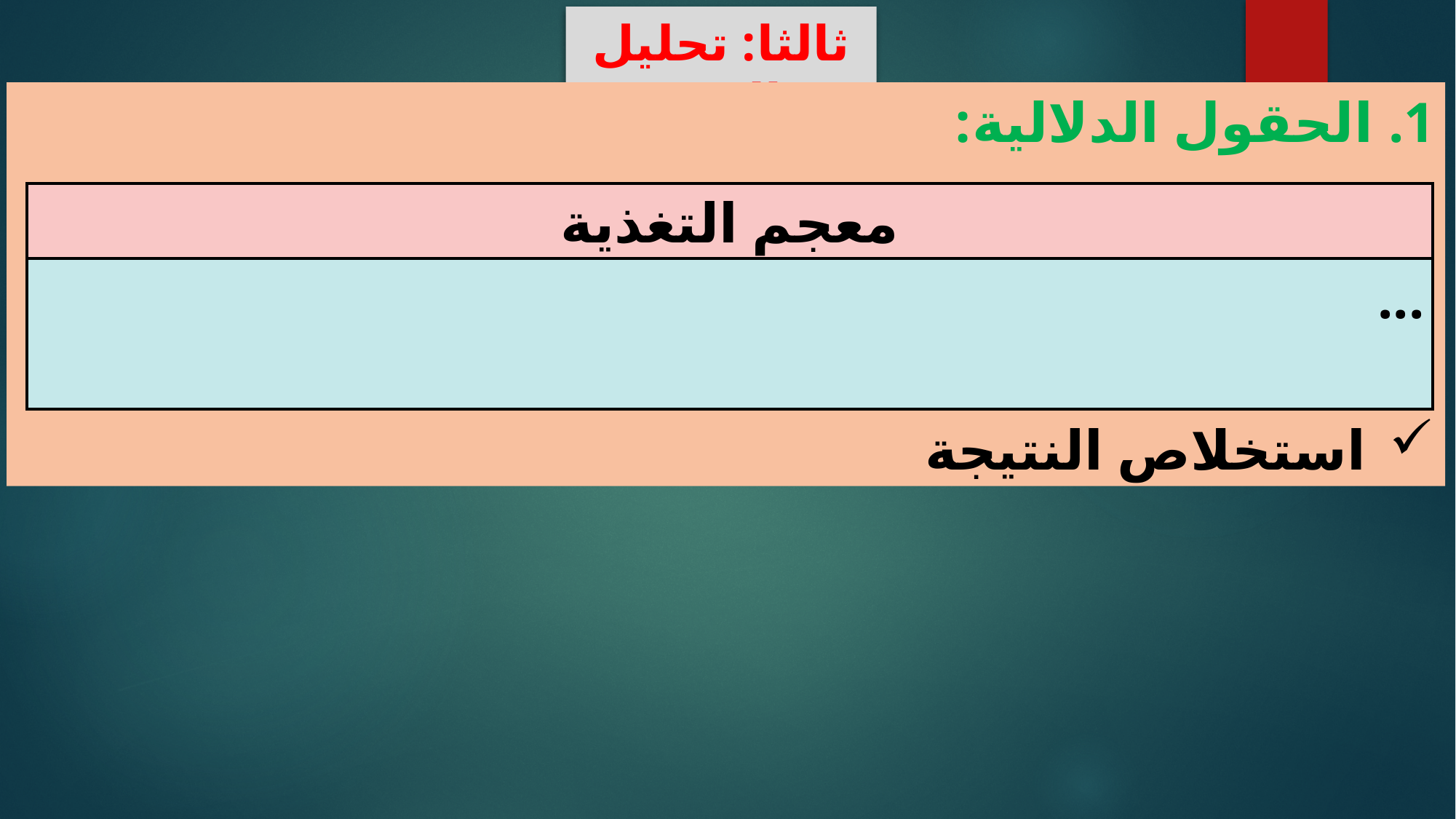

ثالثا: تحليل النص
الحقول الدلالية:

استخلاص النتيجة
| معجم التغذية |
| --- |
| ... |